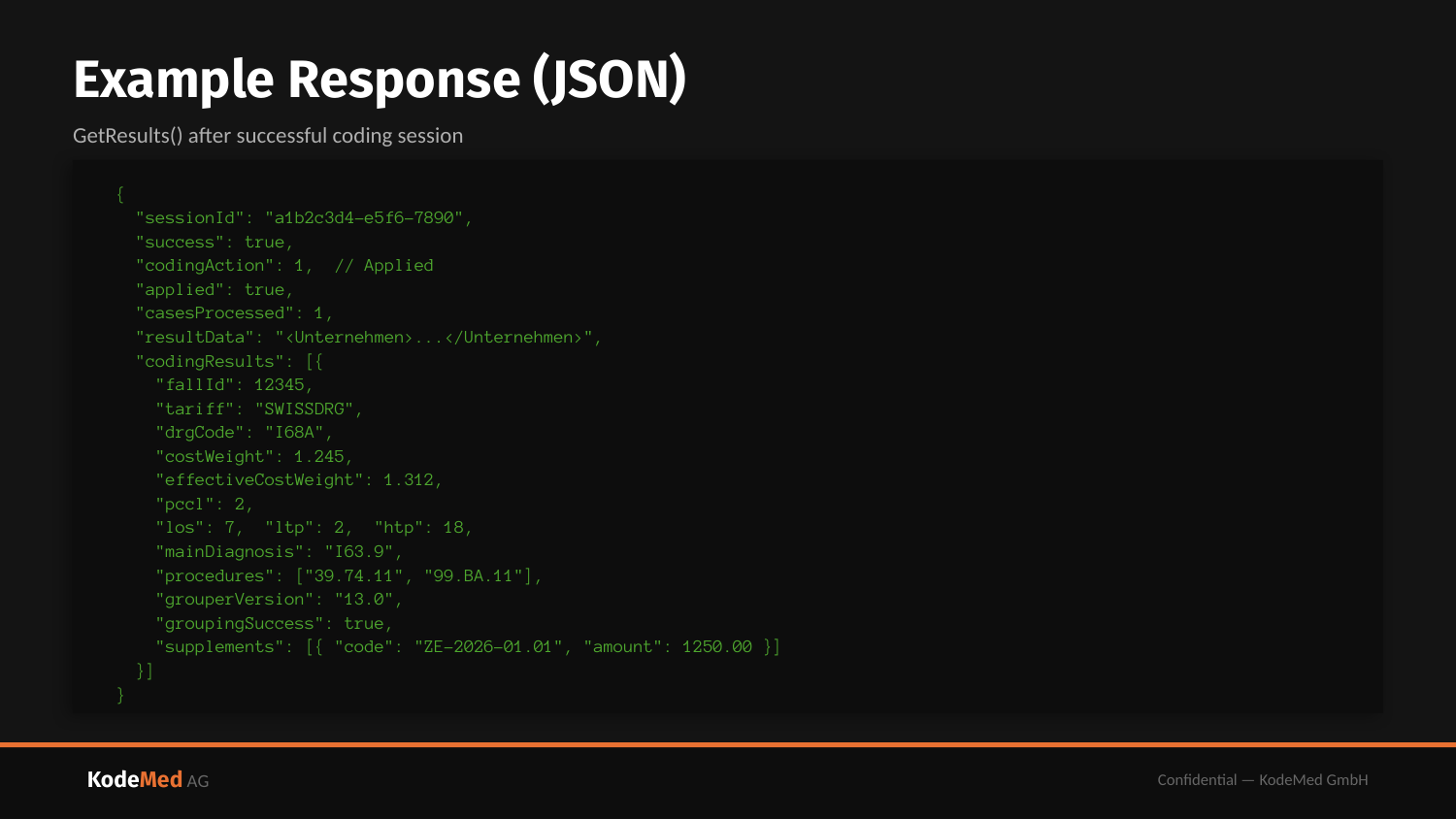

Example Response (JSON)
GetResults() after successful coding session

{
  "sessionId": "a1b2c3d4-e5f6-7890",
  "success": true,
  "codingAction": 1,  // Applied
  "applied": true,
  "casesProcessed": 1,
  "resultData": "<Unternehmen>...</Unternehmen>",
  "codingResults": [{
    "fallId": 12345,
    "tariff": "SWISSDRG",
    "drgCode": "I68A",
    "costWeight": 1.245,
    "effectiveCostWeight": 1.312,
    "pccl": 2,
    "los": 7,  "ltp": 2,  "htp": 18,
    "mainDiagnosis": "I63.9",
    "procedures": ["39.74.11", "99.BA.11"],
    "grouperVersion": "13.0",
    "groupingSuccess": true,
    "supplements": [{ "code": "ZE-2026-01.01", "amount": 1250.00 }]
  }]
}

KodeMed AG
Confidential — KodeMed GmbH